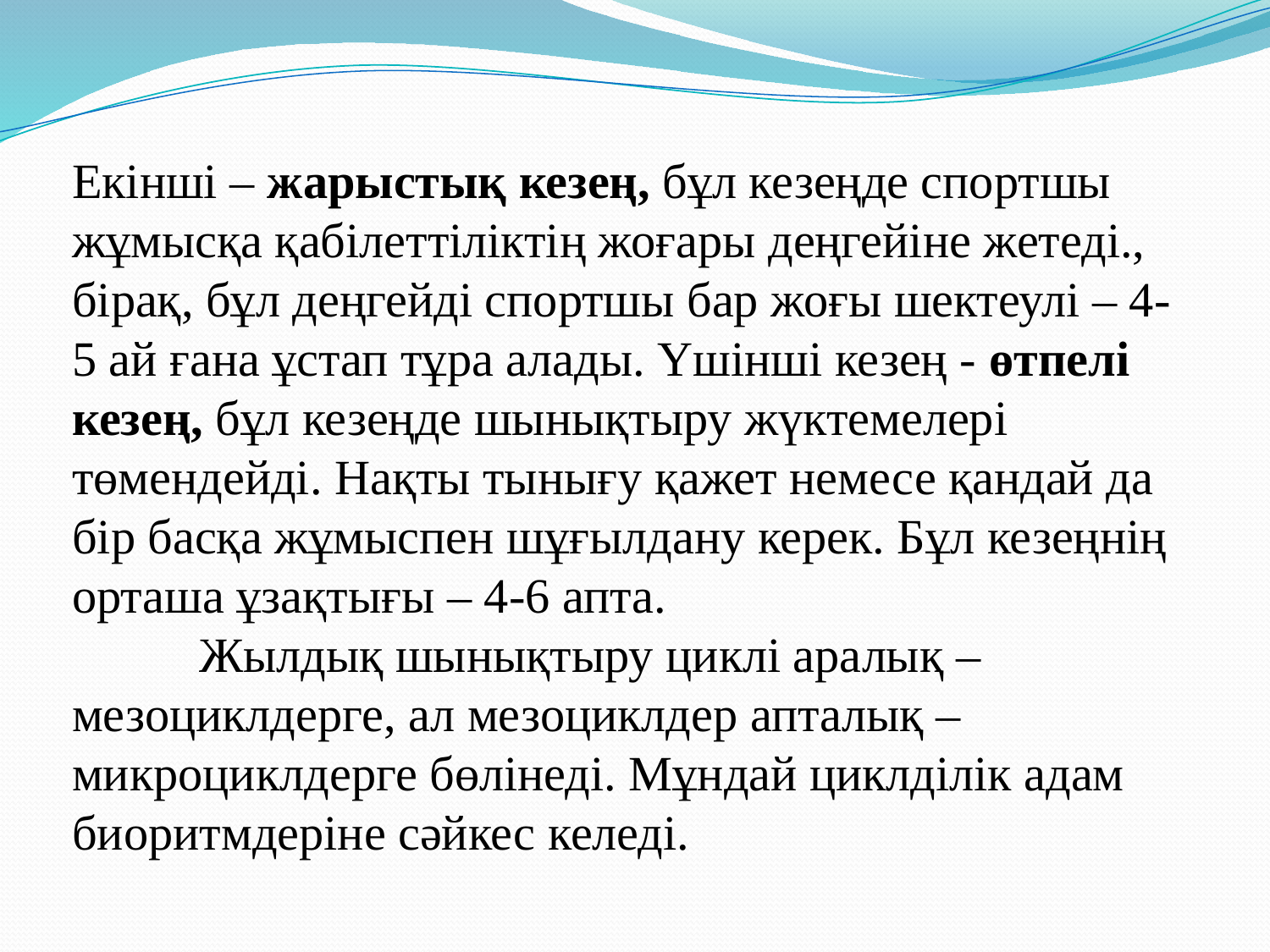

Екінші – жарыстық кезең, бұл кезеңде спортшы жұмысқа қабілеттіліктің жоғары деңгейіне жетеді., бірақ, бұл деңгейді спортшы бар жоғы шектеулі – 4-5 ай ғана ұстап тұра алады. Үшінші кезең - өтпелі кезең, бұл кезеңде шынықтыру жүктемелері төмендейді. Нақты тынығу қажет немесе қандай да бір басқа жұмыспен шұғылдану керек. Бұл кезеңнің орташа ұзақтығы – 4-6 апта.
	Жылдық шынықтыру циклі аралық – мезоциклдерге, ал мезоциклдер апталық – микроциклдерге бөлінеді. Мұндай циклділік адам биоритмдеріне сәйкес келеді.